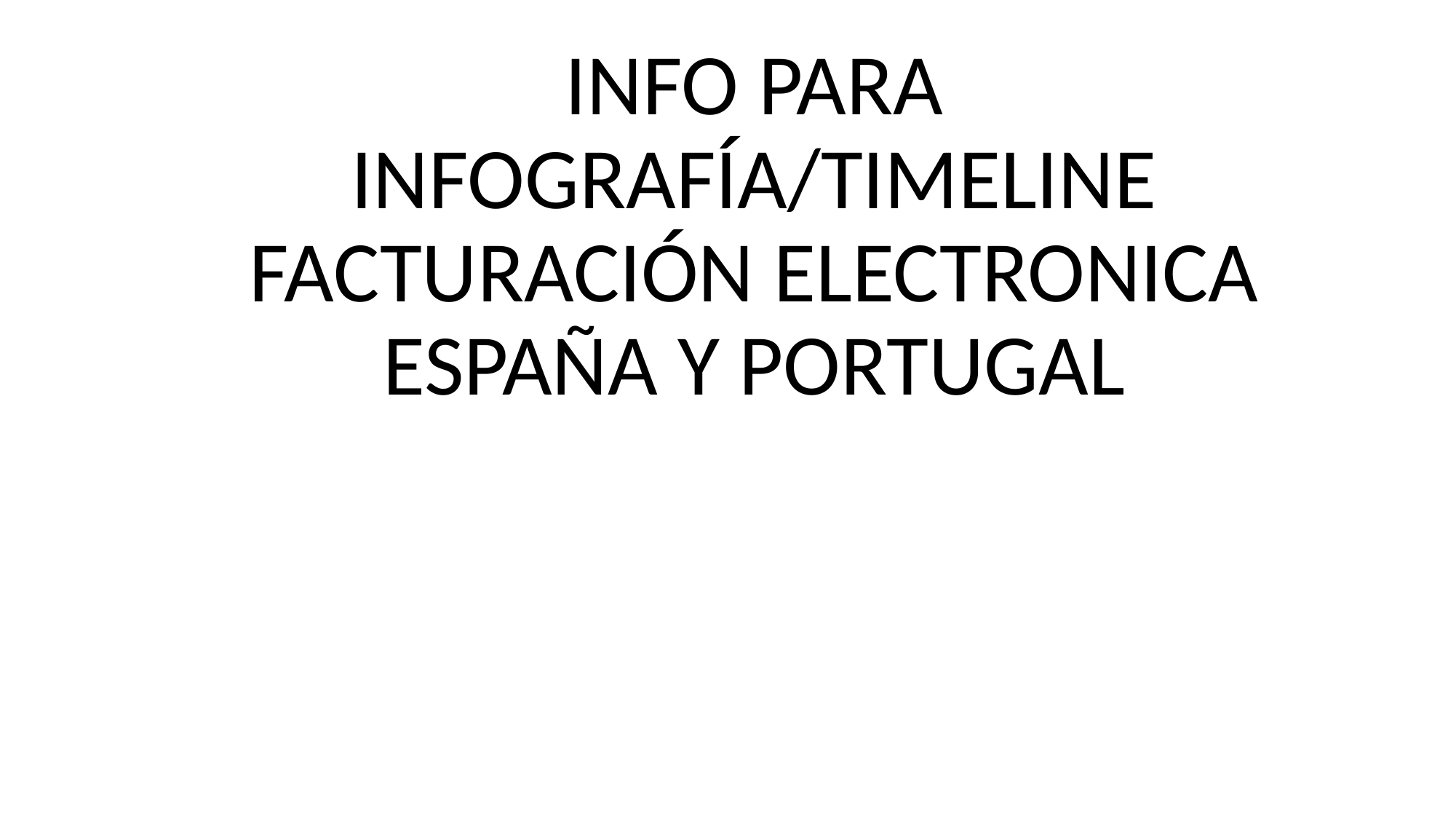

# INFO PARA INFOGRAFÍA/TIMELINE FACTURACIÓN ELECTRONICA ESPAÑA Y PORTUGAL